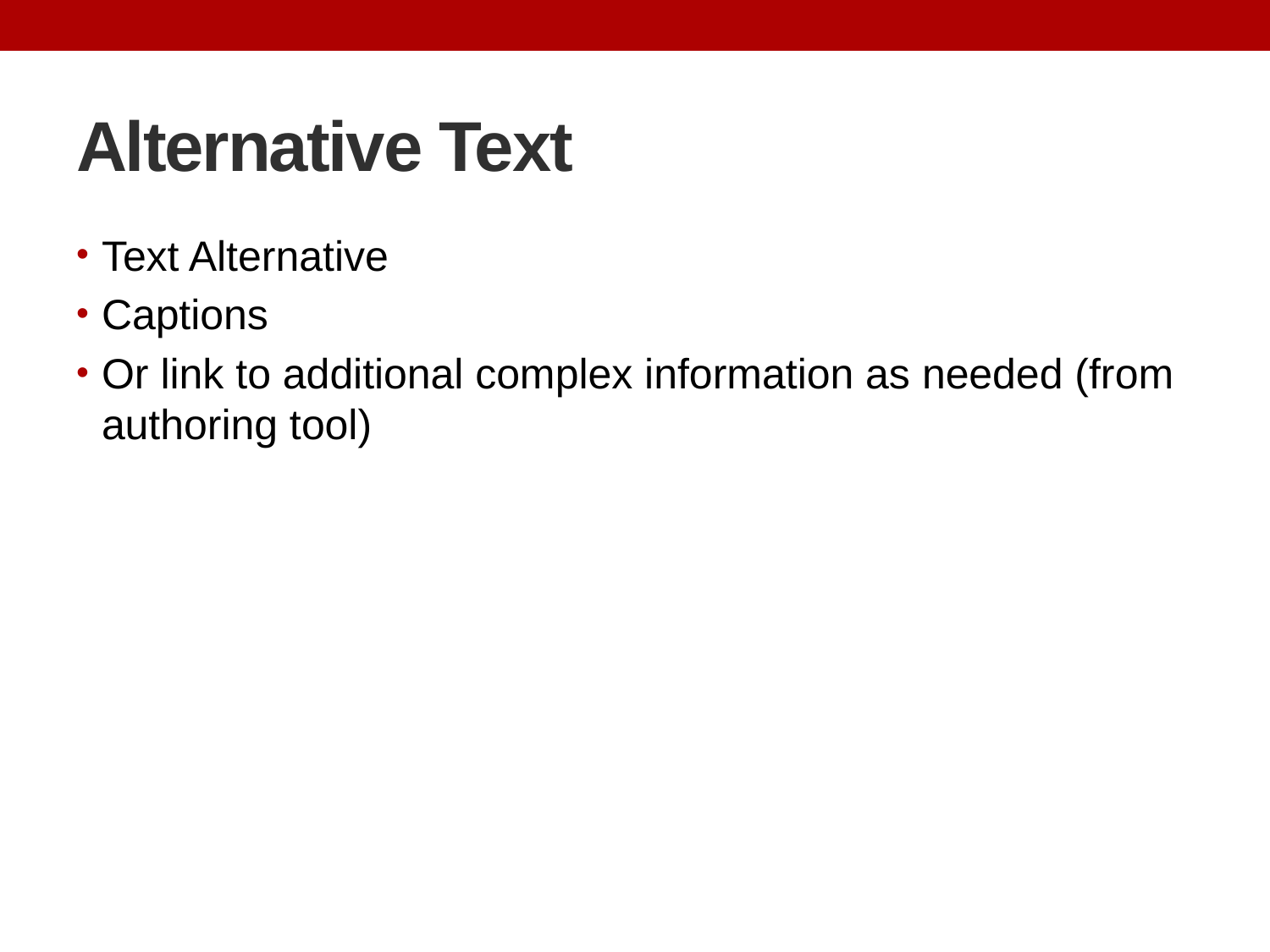

# Alternative Text
Text Alternative
Captions
Or link to additional complex information as needed (from authoring tool)